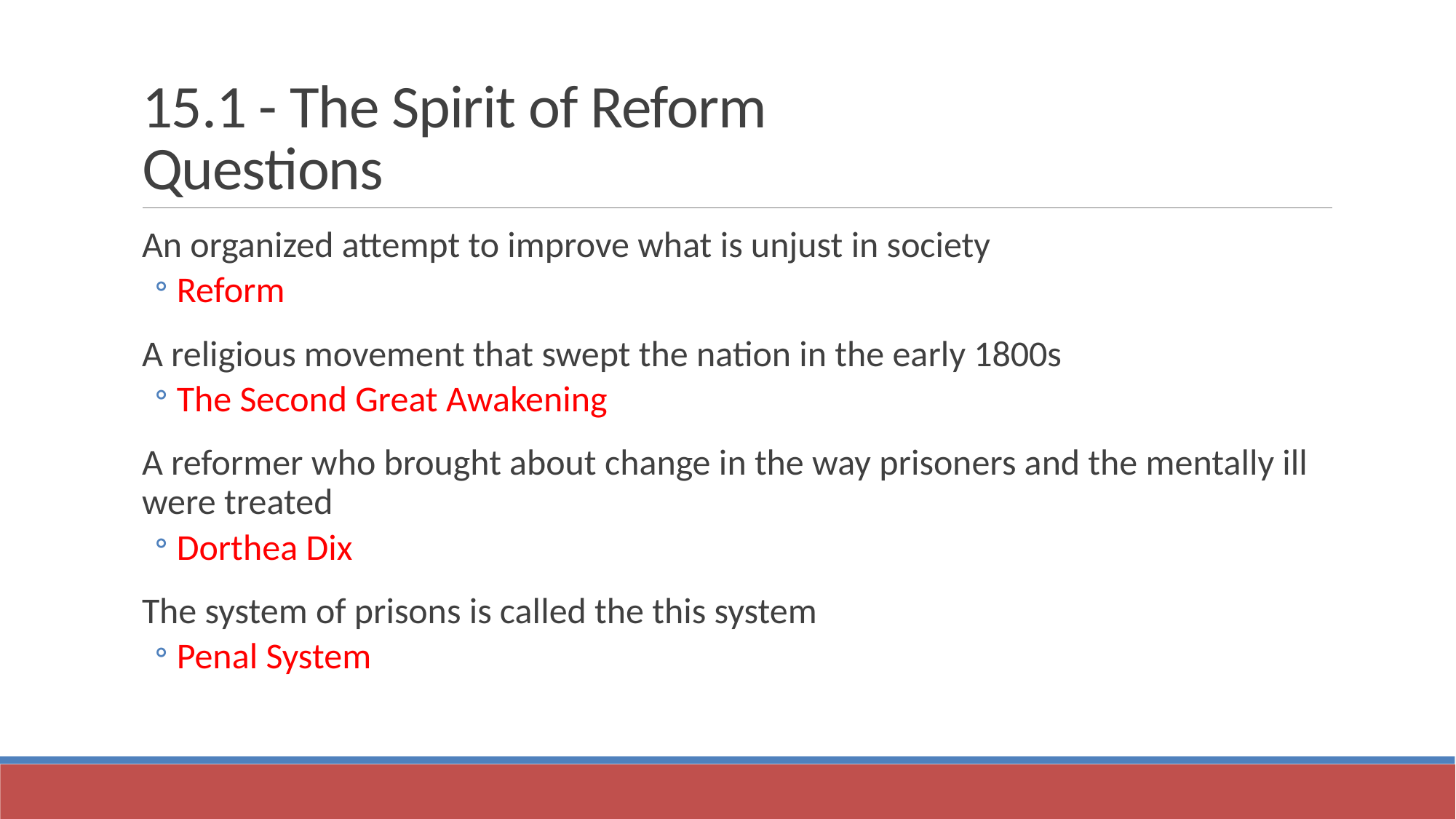

# 15.1 - The Spirit of Reform Questions
An organized attempt to improve what is unjust in society
Reform
A religious movement that swept the nation in the early 1800s
The Second Great Awakening
A reformer who brought about change in the way prisoners and the mentally ill were treated
Dorthea Dix
The system of prisons is called the this system
Penal System